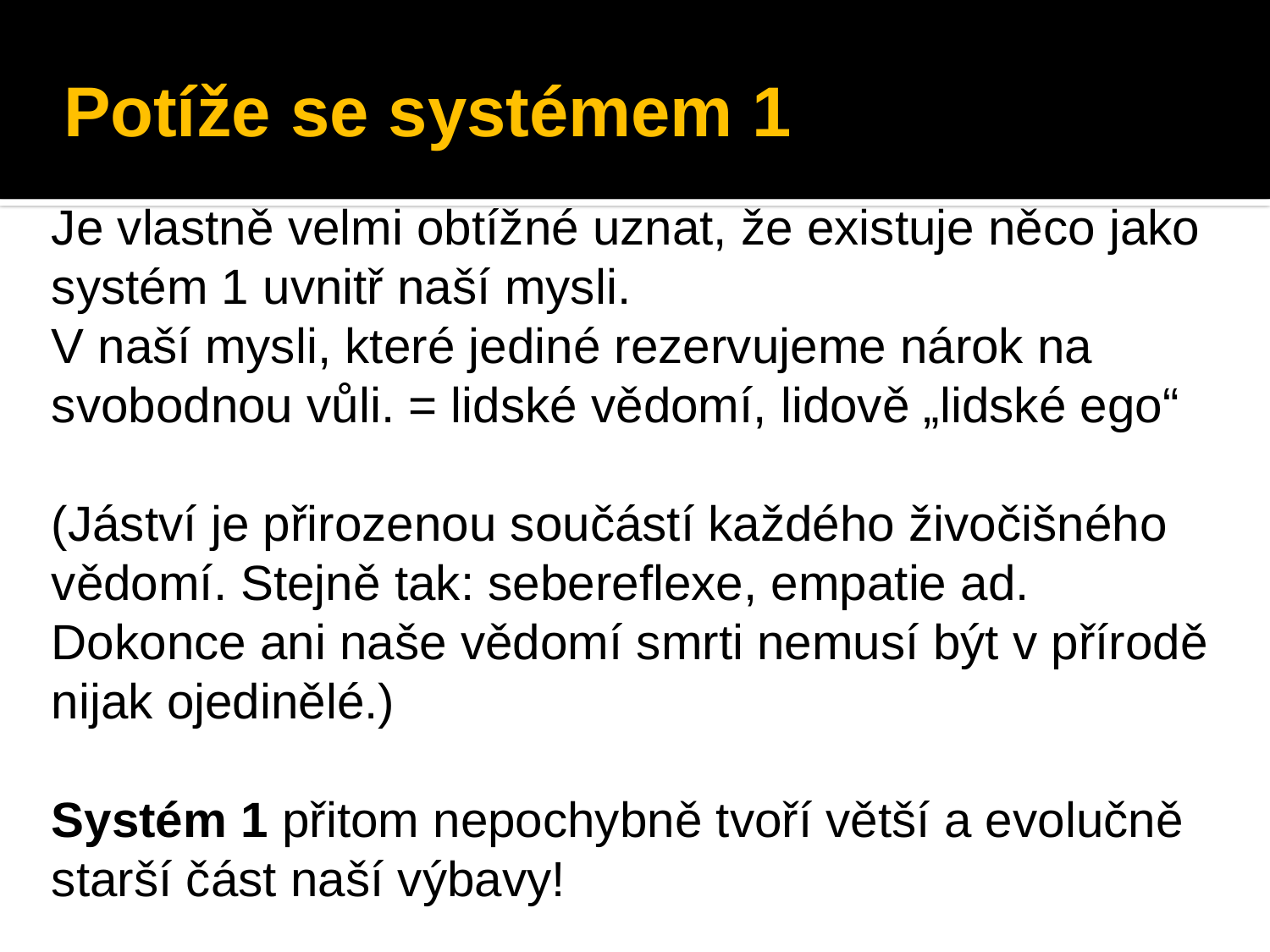

# Potíže se systémem 1
Je vlastně velmi obtížné uznat, že existuje něco jako systém 1 uvnitř naší mysli.
V naší mysli, které jediné rezervujeme nárok na svobodnou vůli. = lidské vědomí, lidově „lidské ego“

(Jáství je přirozenou součástí každého živočišného vědomí. Stejně tak: sebereflexe, empatie ad.
Dokonce ani naše vědomí smrti nemusí být v přírodě nijak ojedinělé.)

Systém 1 přitom nepochybně tvoří větší a evolučně starší část naší výbavy!